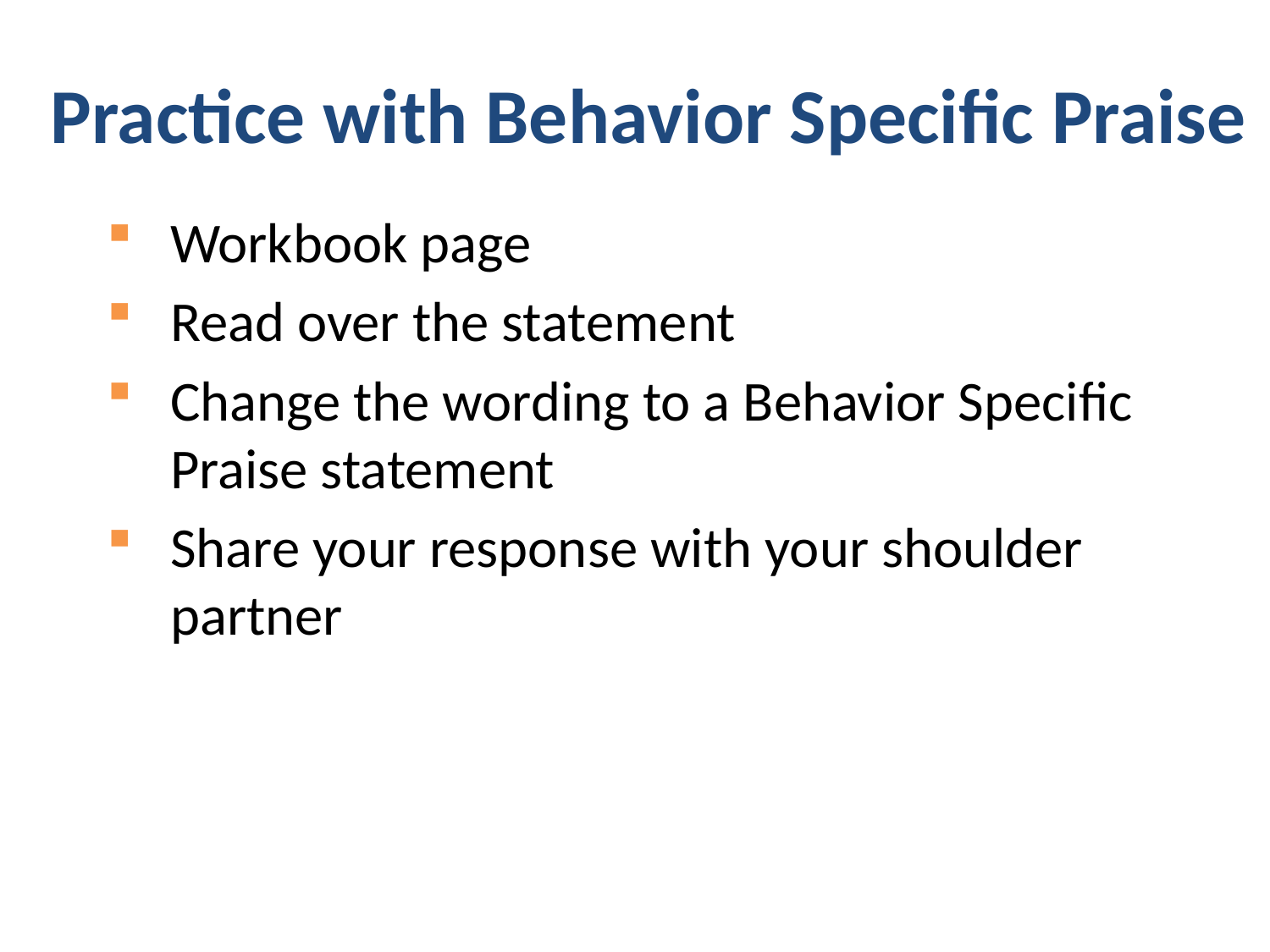

# Practice with Behavior Specific Praise
Workbook page
Read over the statement
Change the wording to a Behavior Specific Praise statement
Share your response with your shoulder partner